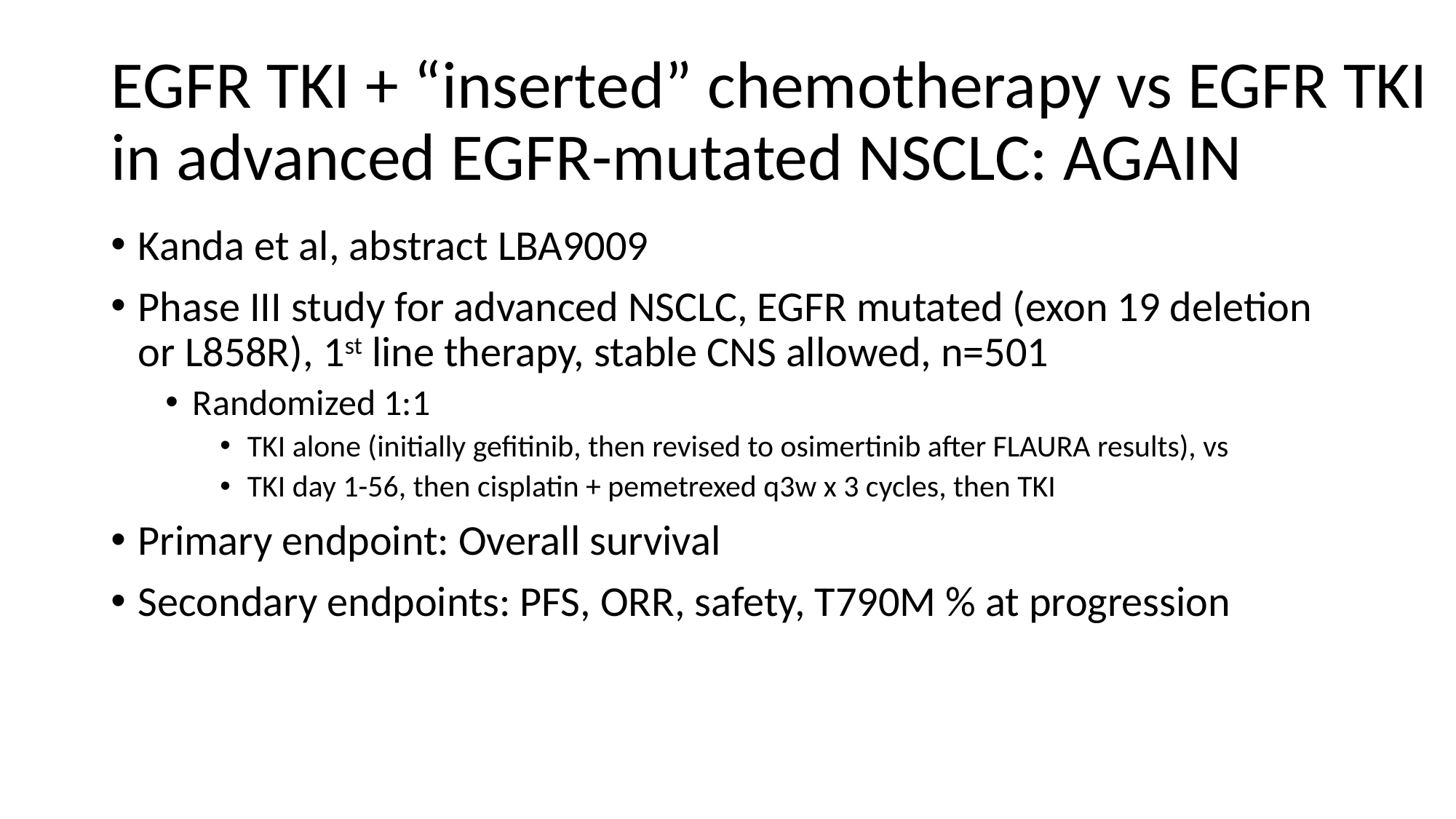

# EGFR TKI + “inserted” chemotherapy vs EGFR TKI in advanced EGFR-mutated NSCLC: AGAIN
Kanda et al, abstract LBA9009
Phase III study for advanced NSCLC, EGFR mutated (exon 19 deletion or L858R), 1st line therapy, stable CNS allowed, n=501
Randomized 1:1
TKI alone (initially gefitinib, then revised to osimertinib after FLAURA results), vs
TKI day 1-56, then cisplatin + pemetrexed q3w x 3 cycles, then TKI
Primary endpoint: Overall survival
Secondary endpoints: PFS, ORR, safety, T790M % at progression